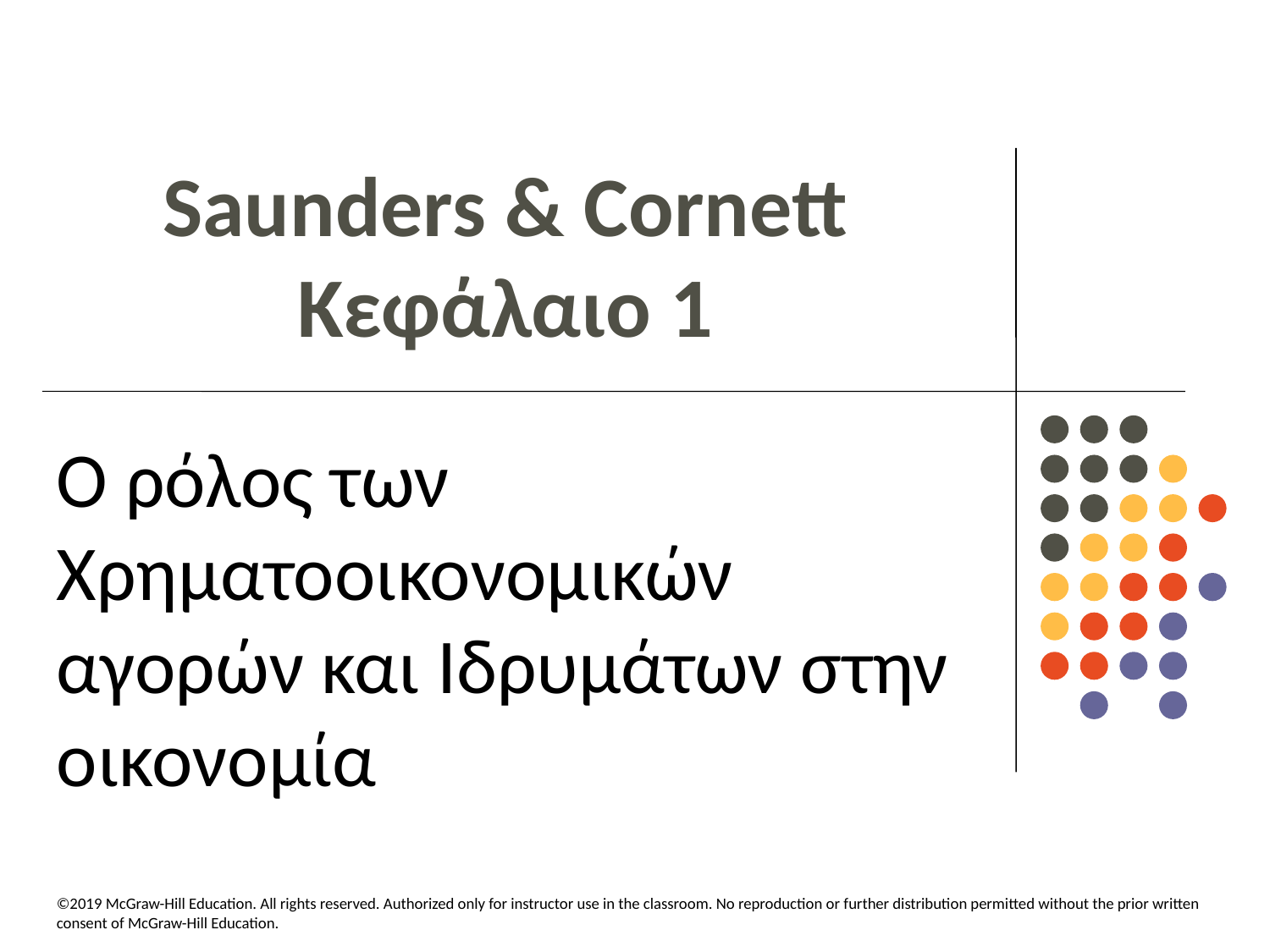

# Saunders & Cornett  Κεφάλαιο 1
Ο ρόλος των Χρηματοοικονομικών αγορών και Ιδρυμάτων στην οικονομία
©2019 McGraw-Hill Education. All rights reserved. Authorized only for instructor use in the classroom. No reproduction or further distribution permitted without the prior written consent of McGraw-Hill Education.